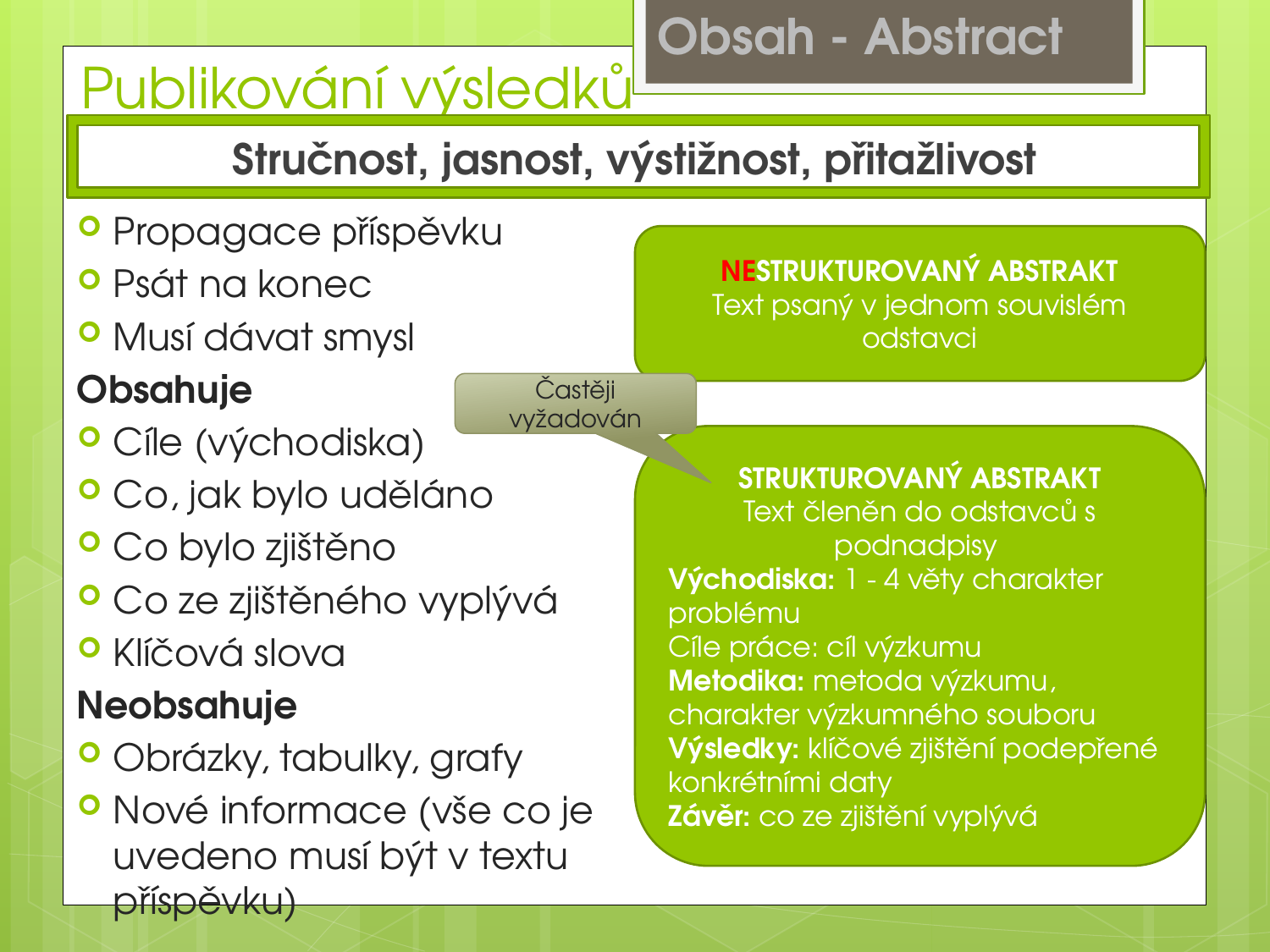

# Obsah - Abstract
Publikování výsledků

Stručnost, jasnost, výstižnost, přitažlivost
Propagace příspěvku
Psát na konec
Musí dávat smysl
Obsahuje
Cíle (východiska)
Co, jak bylo uděláno
Co bylo zjištěno
Co ze zjištěného vyplývá
Klíčová slova
Neobsahuje
Obrázky, tabulky, grafy
Nové informace (vše co je uvedeno musí být v textu příspěvku)
NESTRUKTUROVANÝ ABSTRAKT
Text psaný v jednom souvislém odstavci
Častěji vyžadován
STRUKTUROVANÝ ABSTRAKT
Text členěn do odstavců s podnadpisy
Východiska: 1 - 4 věty charakter  problému
Cíle práce: cíl výzkumu
Metodika: metoda výzkumu, charakter výzkumného souboru
Výsledky: klíčové zjištění podepřené konkrétními daty
Závěr: co ze zjištění vyplývá